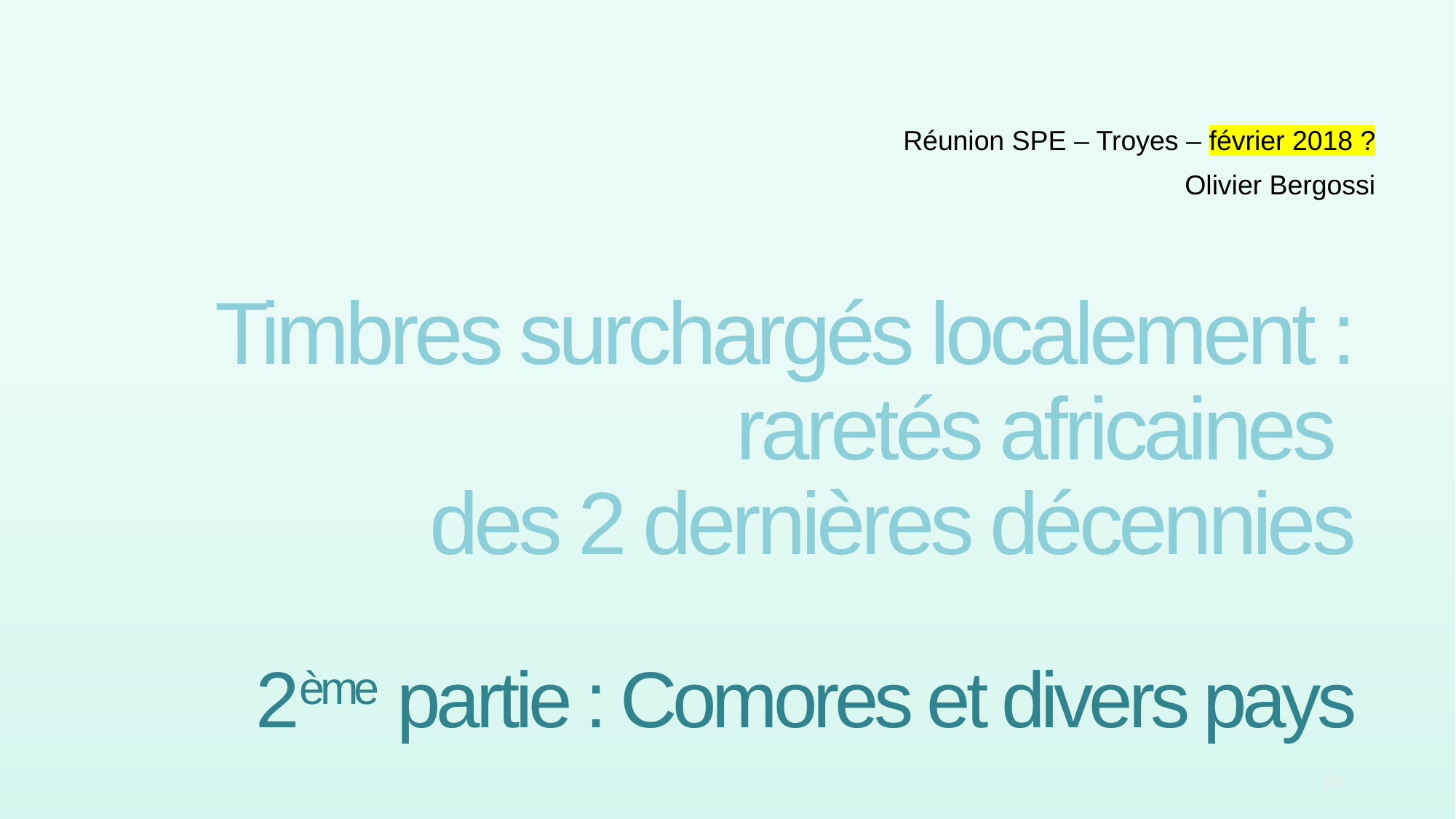

Réunion SPE – Troyes – février 2018 ?
Olivier Bergossi
# Timbres surchargés localement : raretés africaines des 2 dernières décennies 2ème partie : Comores et divers pays
24